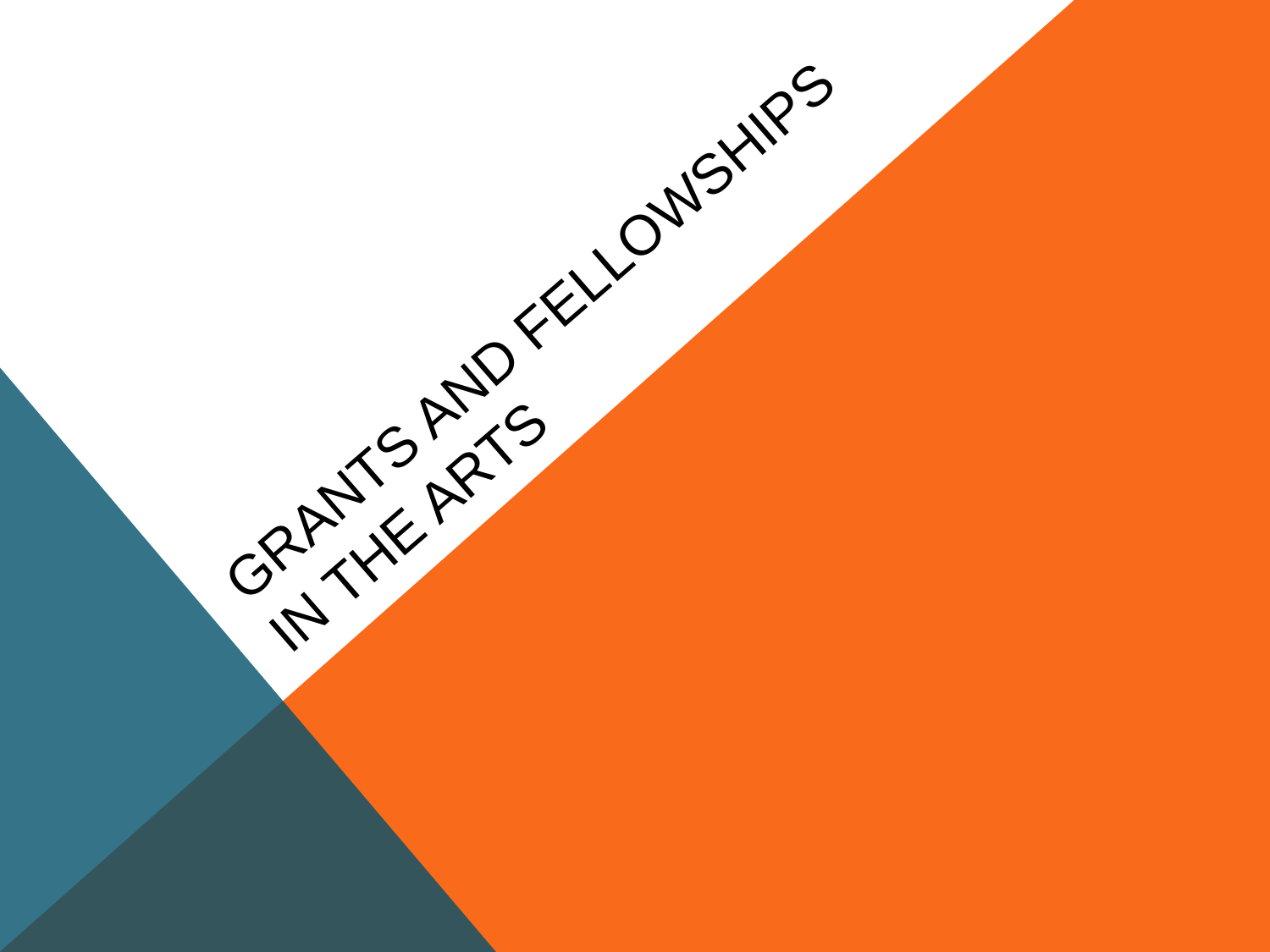

# grants AND fellowships in the arts